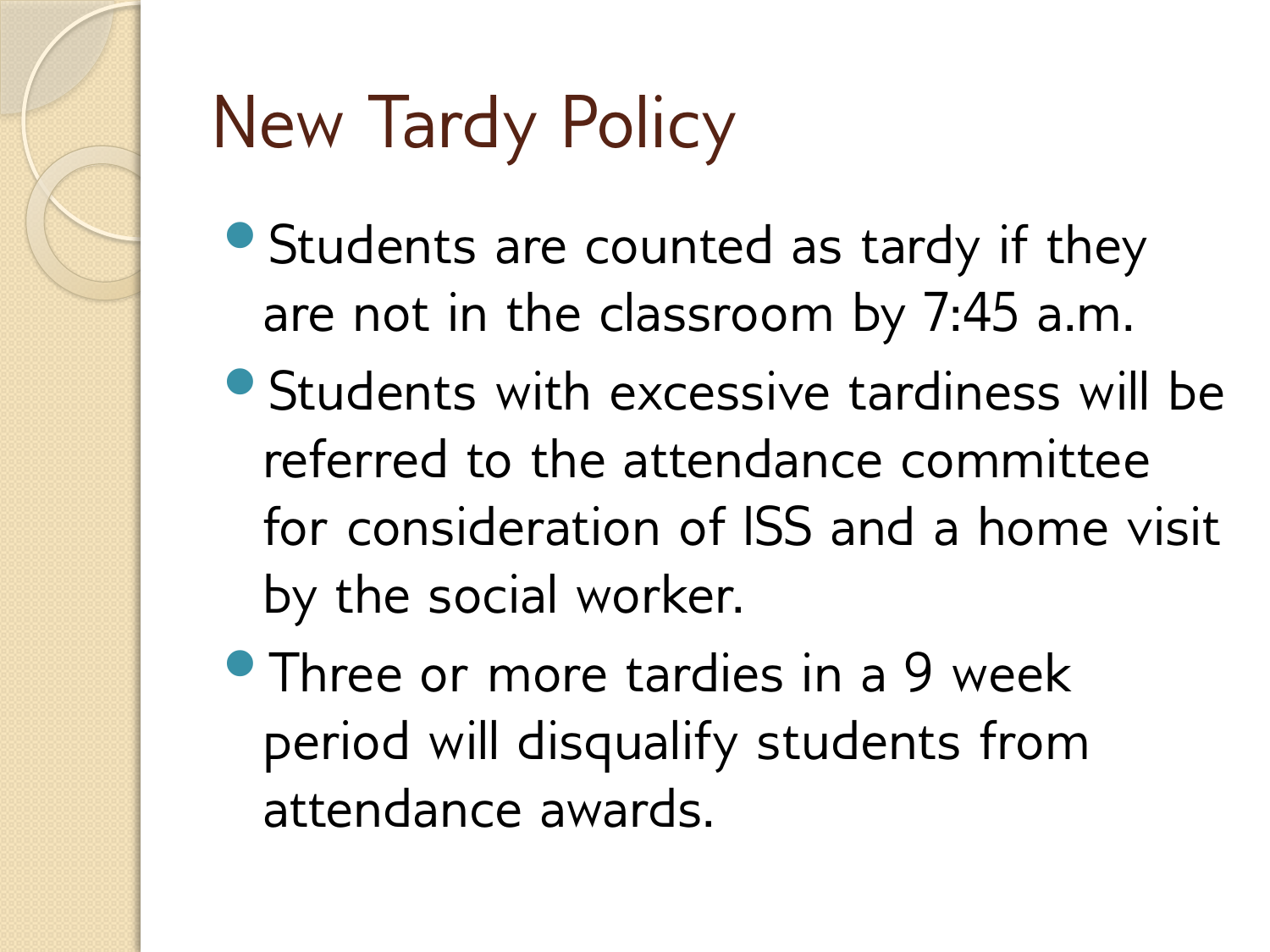

# New Tardy Policy
Students are counted as tardy if they are not in the classroom by 7:45 a.m.
Students with excessive tardiness will be referred to the attendance committee for consideration of ISS and a home visit by the social worker.
Three or more tardies in a 9 week period will disqualify students from attendance awards.